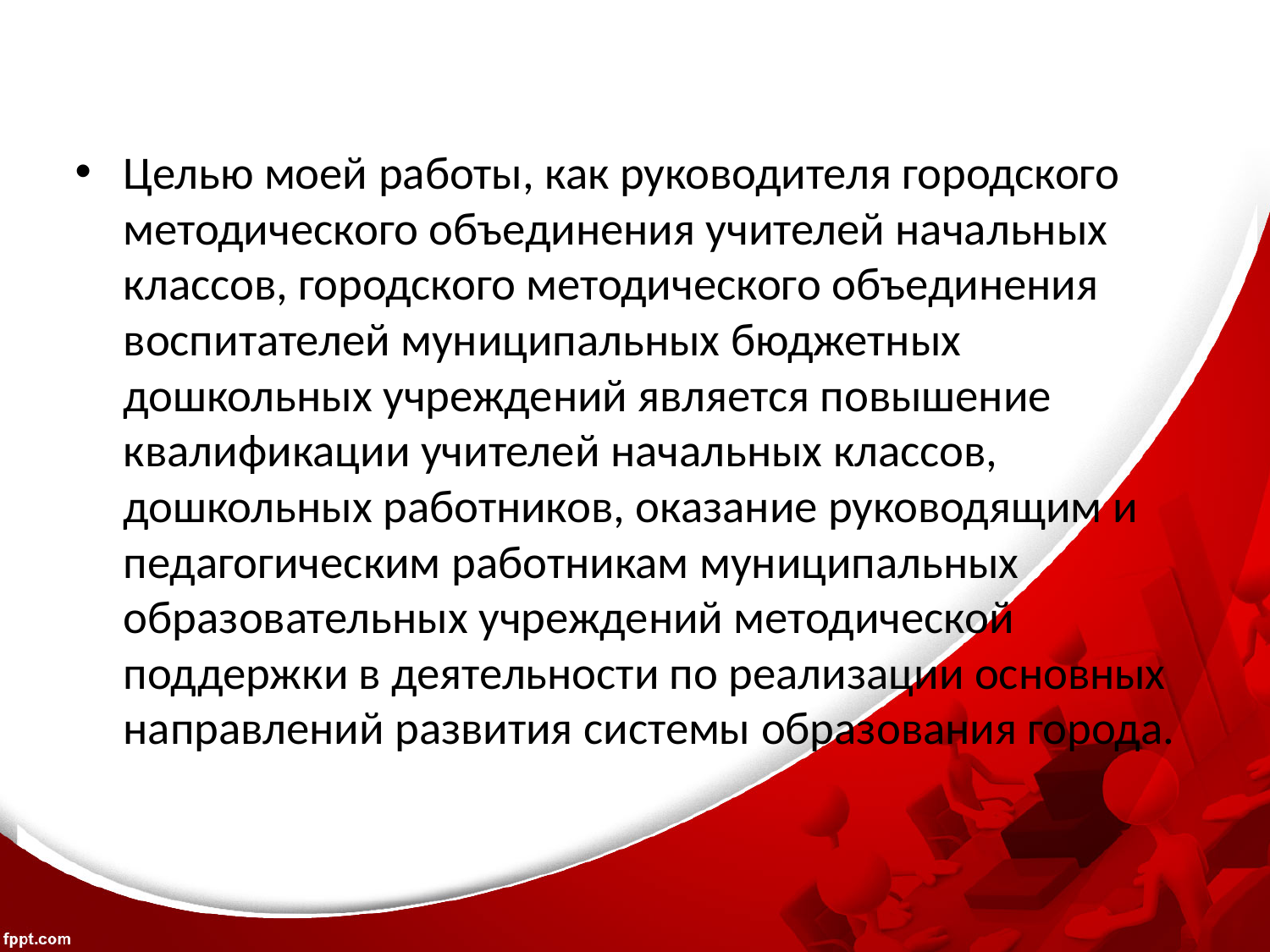

Целью моей работы, как руководителя городского методического объединения учителей начальных классов, городского методического объединения воспитателей муниципальных бюджетных дошкольных учреждений является повышение квалификации учителей начальных классов, дошкольных работников, оказание руководящим и педагогическим работникам муниципальных образовательных учреждений методической поддержки в деятельности по реализации основных направлений развития системы образования города.